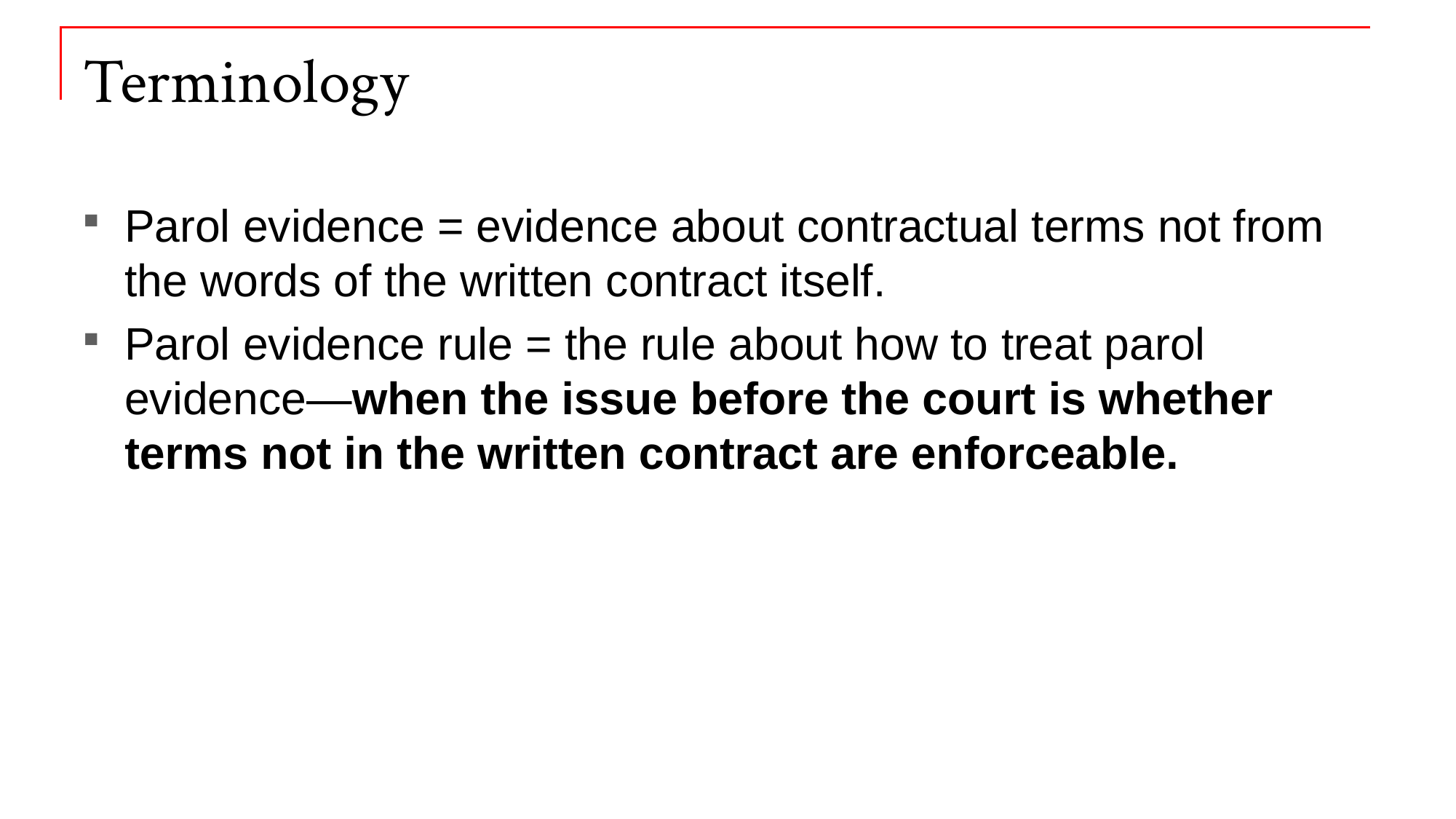

# Terminology
Parol evidence = evidence about contractual terms not from the words of the written contract itself.
Parol evidence rule = the rule about how to treat parol evidence—when the issue before the court is whether terms not in the written contract are enforceable.